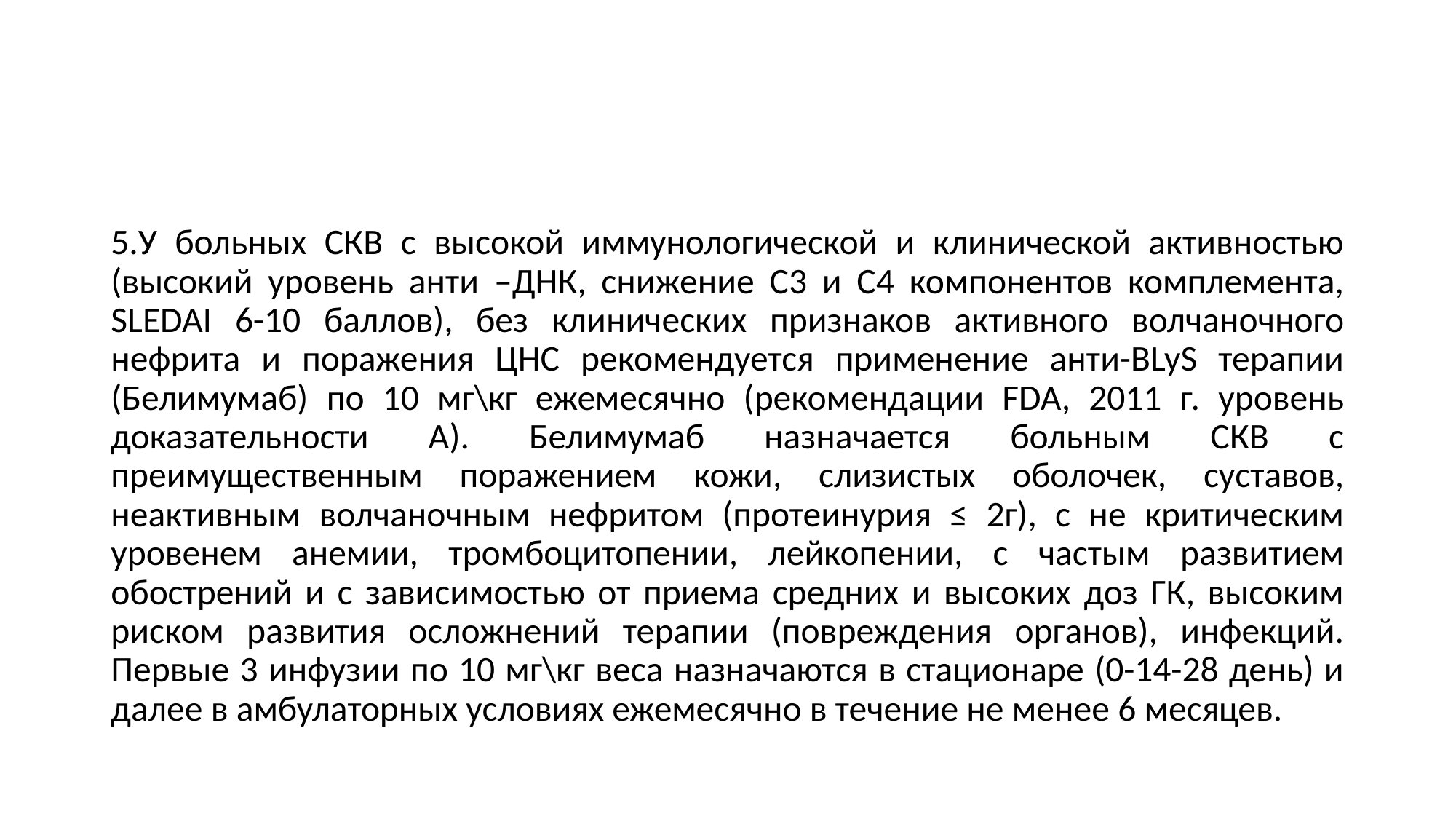

#
5.У больных СКВ с высокой иммунологической и клинической активностью (высокий уровень анти –ДНК, снижение С3 и С4 компонентов комплемента, SLEDAI 6-10 баллов), без клинических признаков активного волчаночного нефрита и поражения ЦНС рекомендуется применение анти-BLyS терапии (Белимумаб) по 10 мг\кг ежемесячно (рекомендации FDA, 2011 г. уровень доказательности А). Белимумаб назначается больным СКВ с преимущественным поражением кожи, слизистых оболочек, суставов, неактивным волчаночным нефритом (протеинурия ≤ 2г), с не критическим уровенем анемии, тромбоцитопении, лейкопении, с частым развитием обострений и с зависимостью от приема средних и высоких доз ГК, высоким риском развития осложнений терапии (повреждения органов), инфекций. Первые 3 инфузии по 10 мг\кг веса назначаются в стационаре (0-14-28 день) и далее в амбулаторных условиях ежемесячно в течение не менее 6 месяцев.